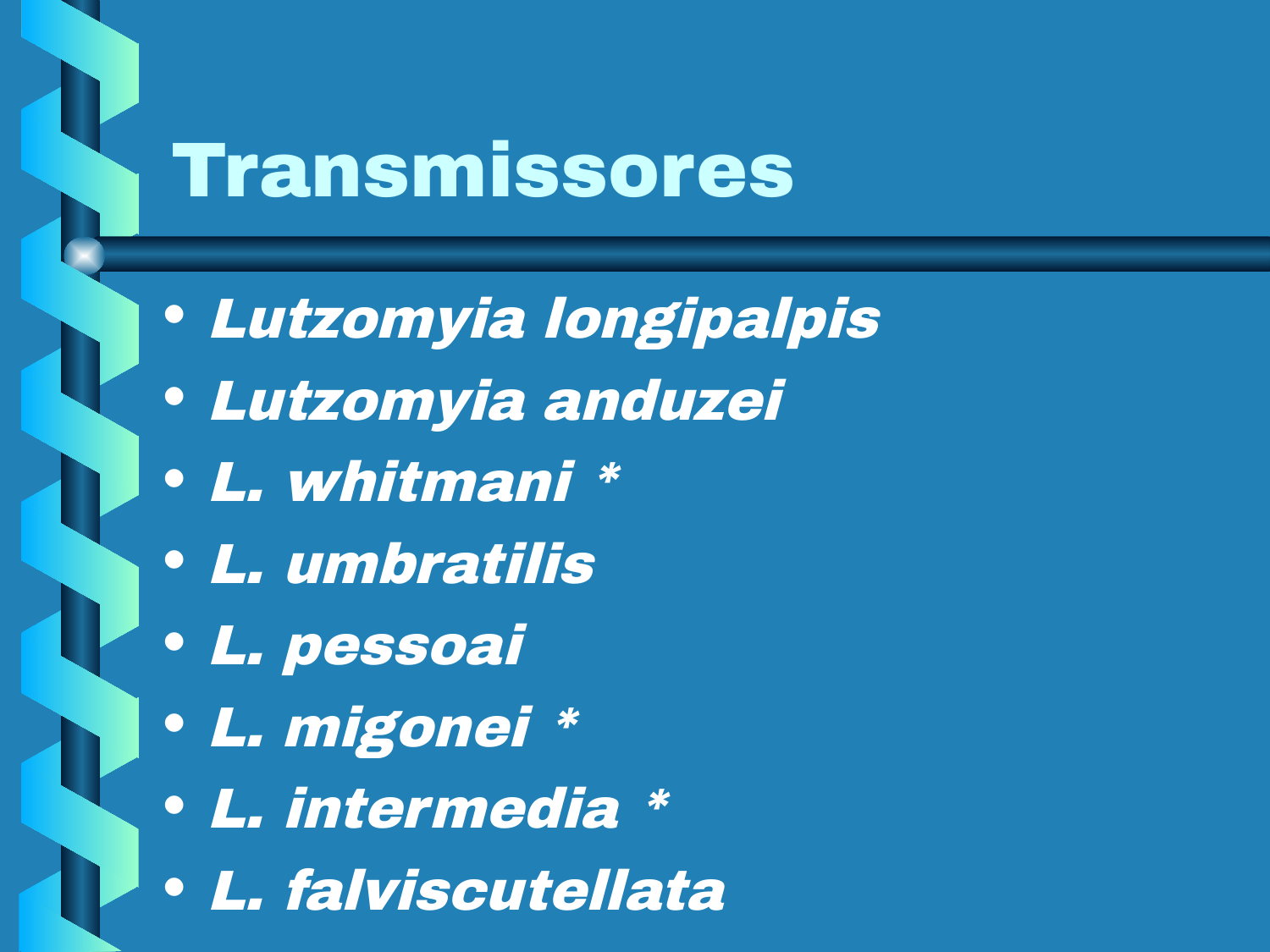

Transmissores
Lutzomyia longipalpis
Lutzomyia anduzei
L. whitmani *
L. umbratilis
L. pessoai
L. migonei *
L. intermedia *
L. falviscutellata